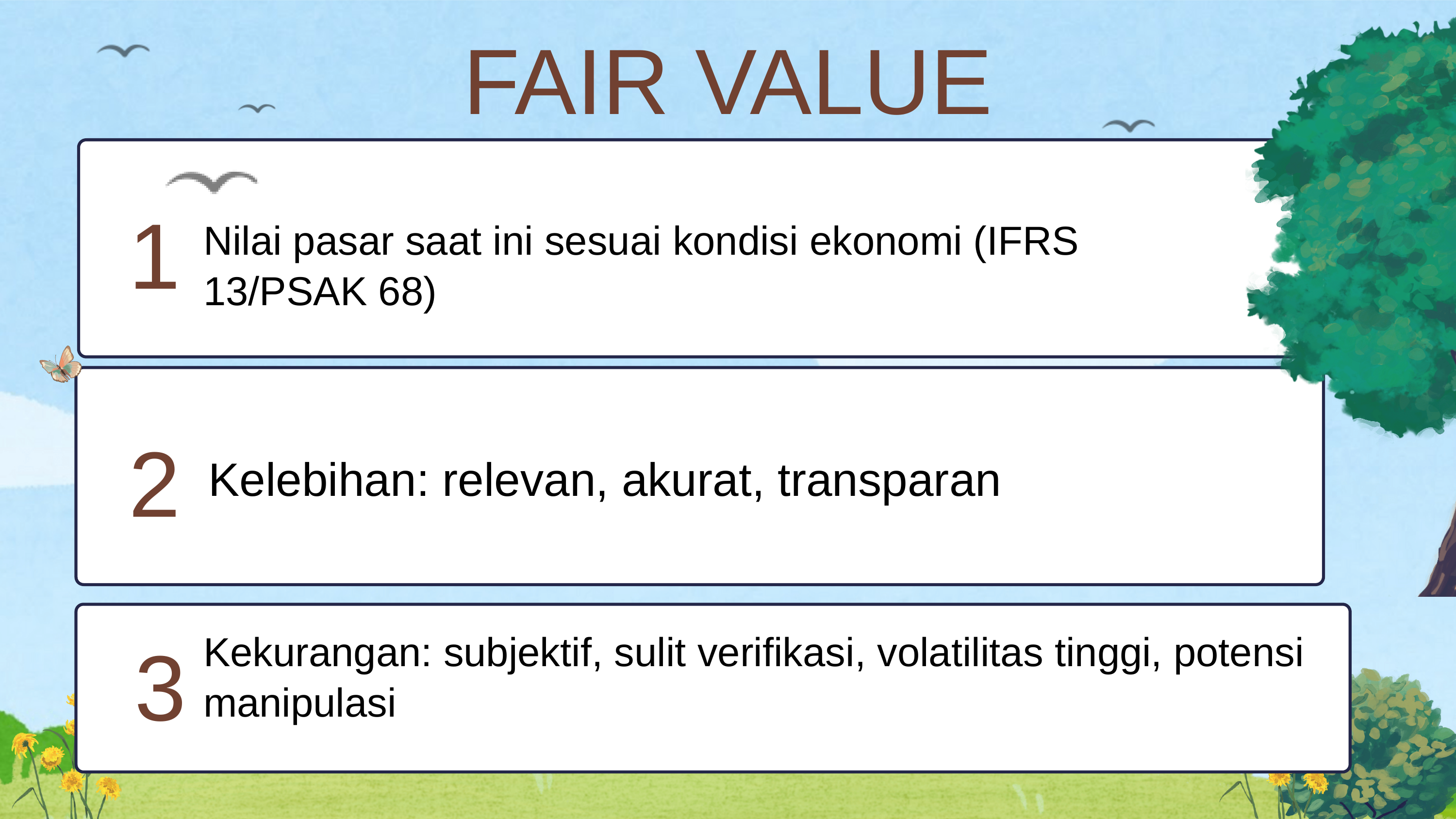

FAIR VALUE

1
Nilai pasar saat ini sesuai kondisi ekonomi (IFRS 13/PSAK 68)

2
Kelebihan: relevan, akurat, transparan

3

Kekurangan: subjektif, sulit verifikasi, volatilitas tinggi, potensi manipulasi